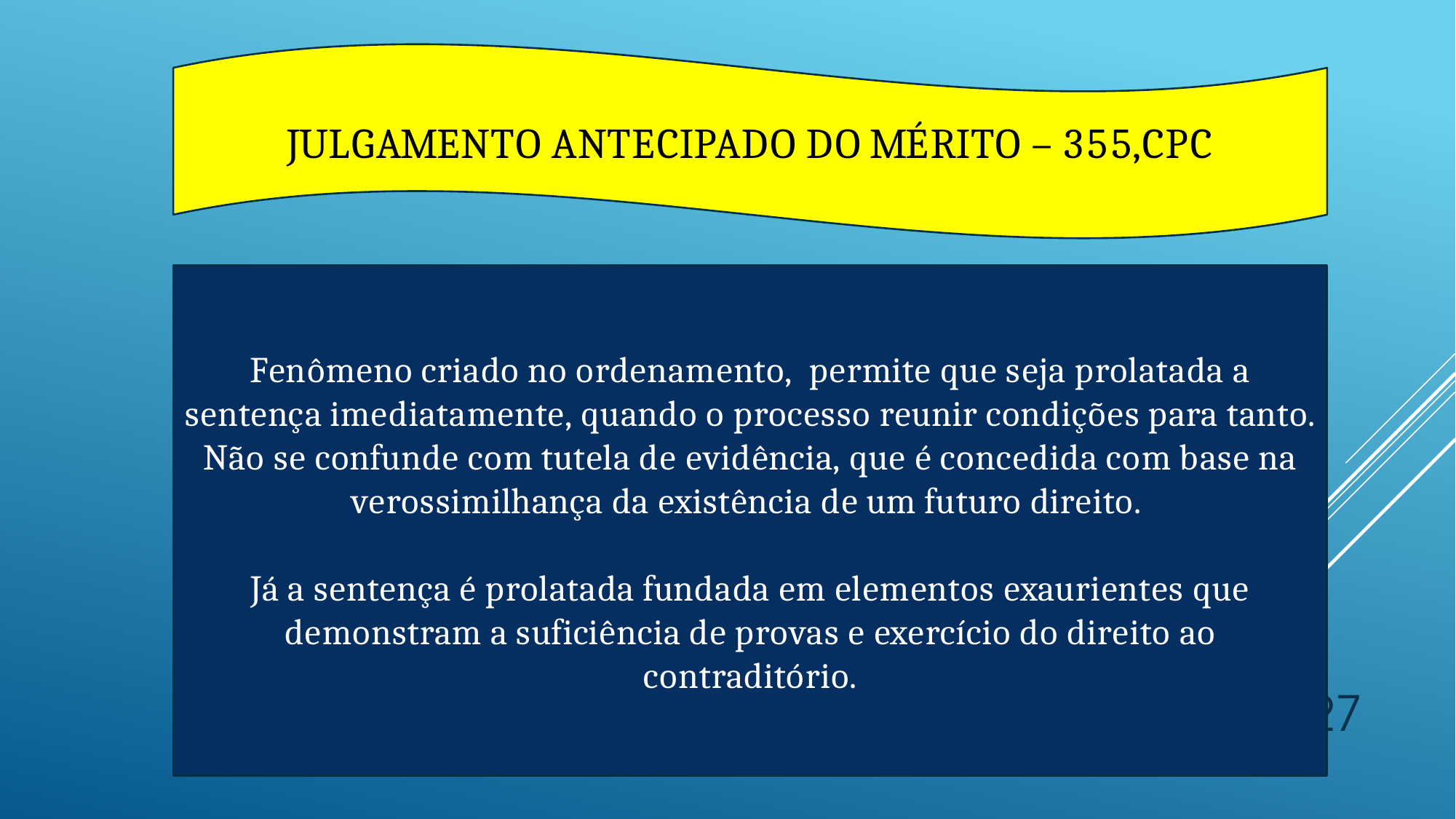

JULGAMENTO ANTECIPADO DO MÉRITO – 355,CPC
Fenômeno criado no ordenamento,  permite que seja prolatada a sentença imediatamente, quando o processo reunir condições para tanto.
Não se confunde com tutela de evidência, que é concedida com base na verossimilhança da existência de um futuro direito.

Já a sentença é prolatada fundada em elementos exaurientes que demonstram a suficiência de provas e exercício do direito ao contraditório.
27